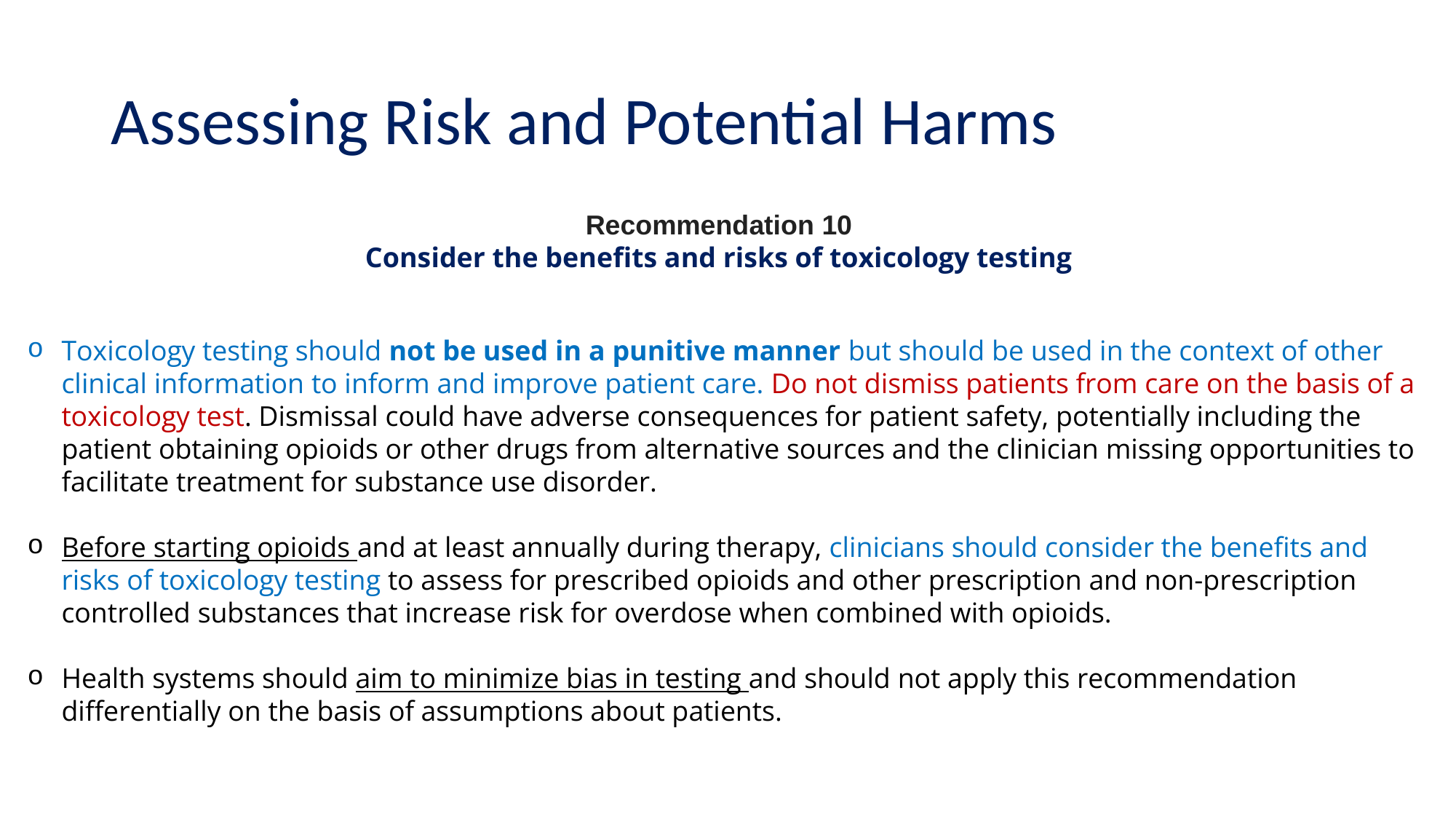

# Assessing Risk and Potential Harms
Recommendation 10
Consider the benefits and risks of toxicology testing

Toxicology testing should not be used in a punitive manner but should be used in the context of other clinical information to inform and improve patient care. Do not dismiss patients from care on the basis of a toxicology test. Dismissal could have adverse consequences for patient safety, potentially including the patient obtaining opioids or other drugs from alternative sources and the clinician missing opportunities to facilitate treatment for substance use disorder.

Before starting opioids and at least annually during therapy, clinicians should consider the benefits and risks of toxicology testing to assess for prescribed opioids and other prescription and non-prescription controlled substances that increase risk for overdose when combined with opioids.

Health systems should aim to minimize bias in testing and should not apply this recommendation differentially on the basis of assumptions about patients.